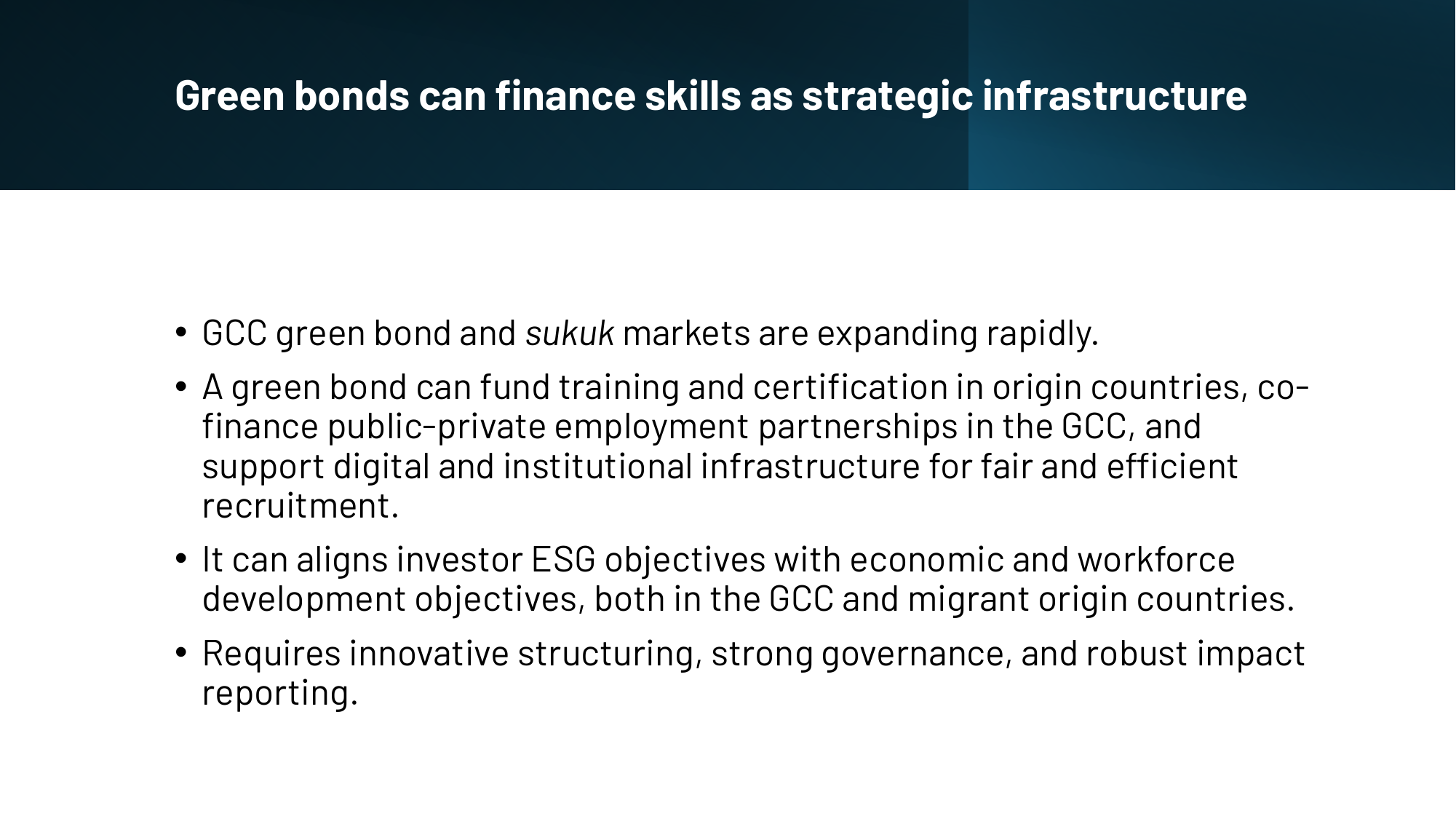

# Green bonds can finance skills as strategic infrastructure
GCC green bond and sukuk markets are expanding rapidly.
A green bond can fund training and certification in origin countries, co-finance public-private employment partnerships in the GCC, and support digital and institutional infrastructure for fair and efficient recruitment.
It can aligns investor ESG objectives with economic and workforce development objectives, both in the GCC and migrant origin countries.
Requires innovative structuring, strong governance, and robust impact reporting.